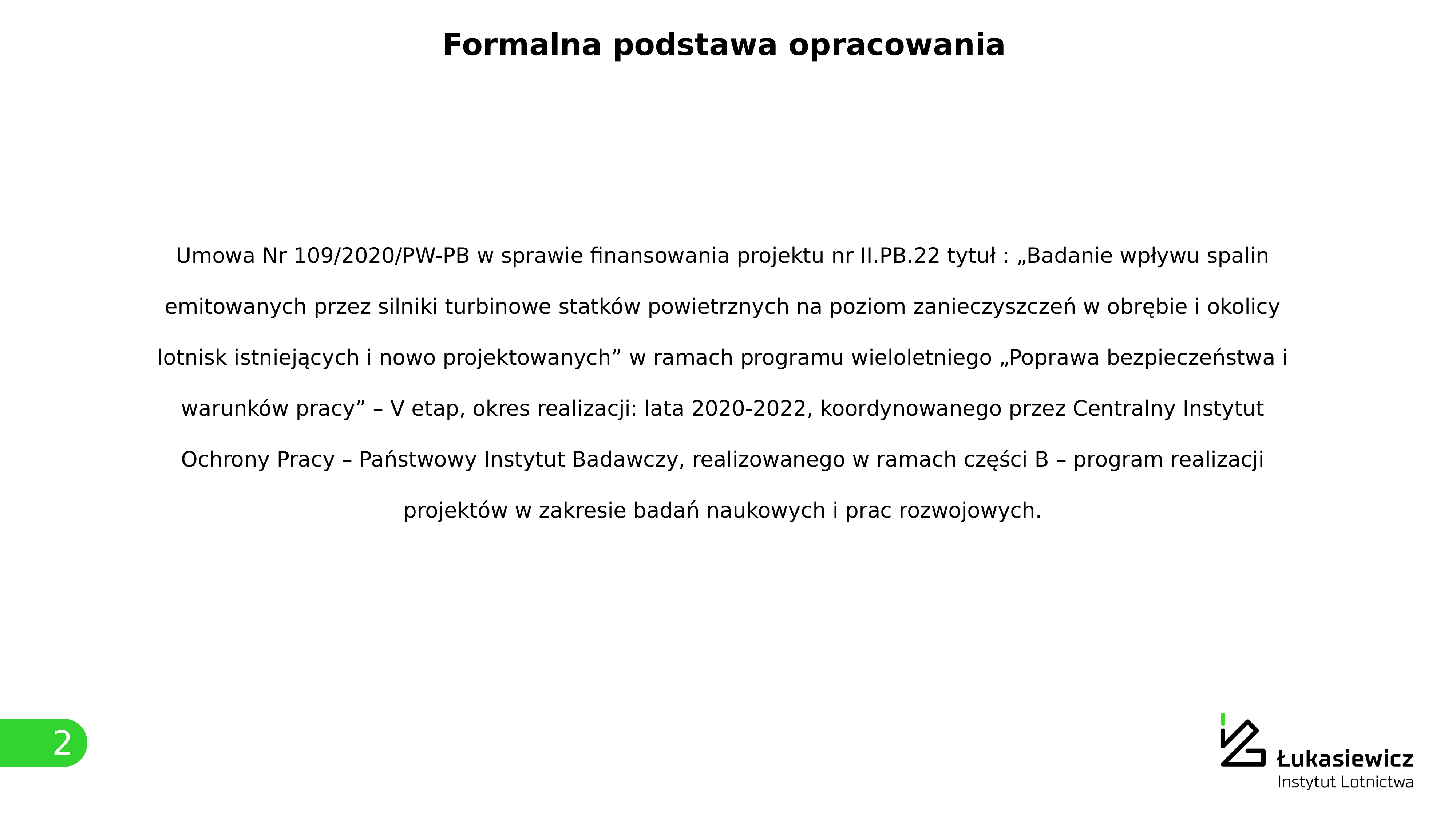

Formalna podstawa opracowania
Umowa Nr 109/2020/PW-PB w sprawie finansowania projektu nr II.PB.22 tytuł : „Badanie wpływu spalin emitowanych przez silniki turbinowe statków powietrznych na poziom zanieczyszczeń w obrębie i okolicy lotnisk istniejących i nowo projektowanych” w ramach programu wieloletniego „Poprawa bezpieczeństwa i warunków pracy” – V etap, okres realizacji: lata 2020-2022, koordynowanego przez Centralny Instytut Ochrony Pracy – Państwowy Instytut Badawczy, realizowanego w ramach części B – program realizacji projektów w zakresie badań naukowych i prac rozwojowych.